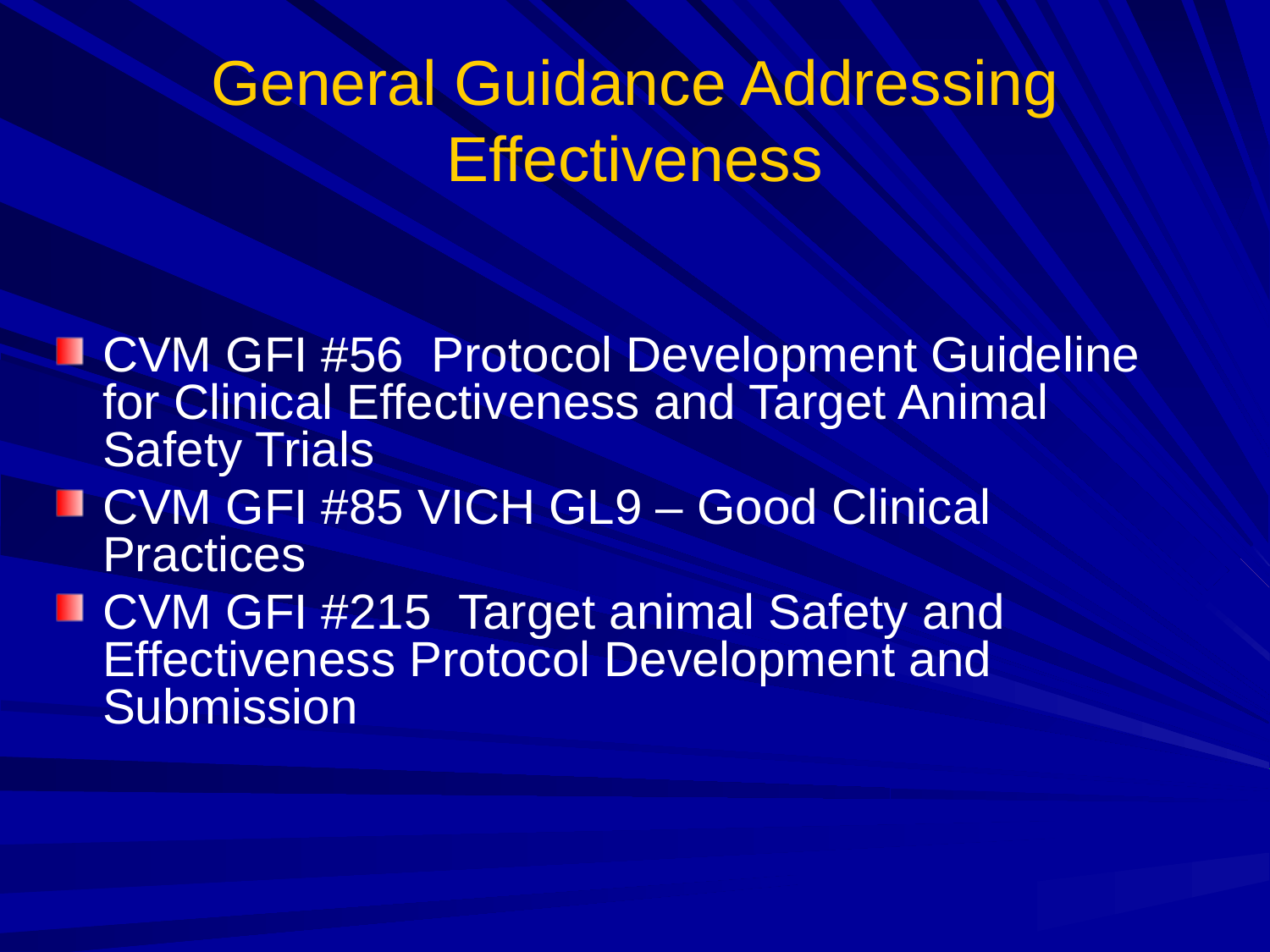

# General Guidance Addressing Effectiveness
CVM GFI #56  Protocol Development Guideline for Clinical Effectiveness and Target Animal Safety Trials
CVM GFI #85 VICH GL9 – Good Clinical Practices
CVM GFI #215  Target animal Safety and Effectiveness Protocol Development and Submission